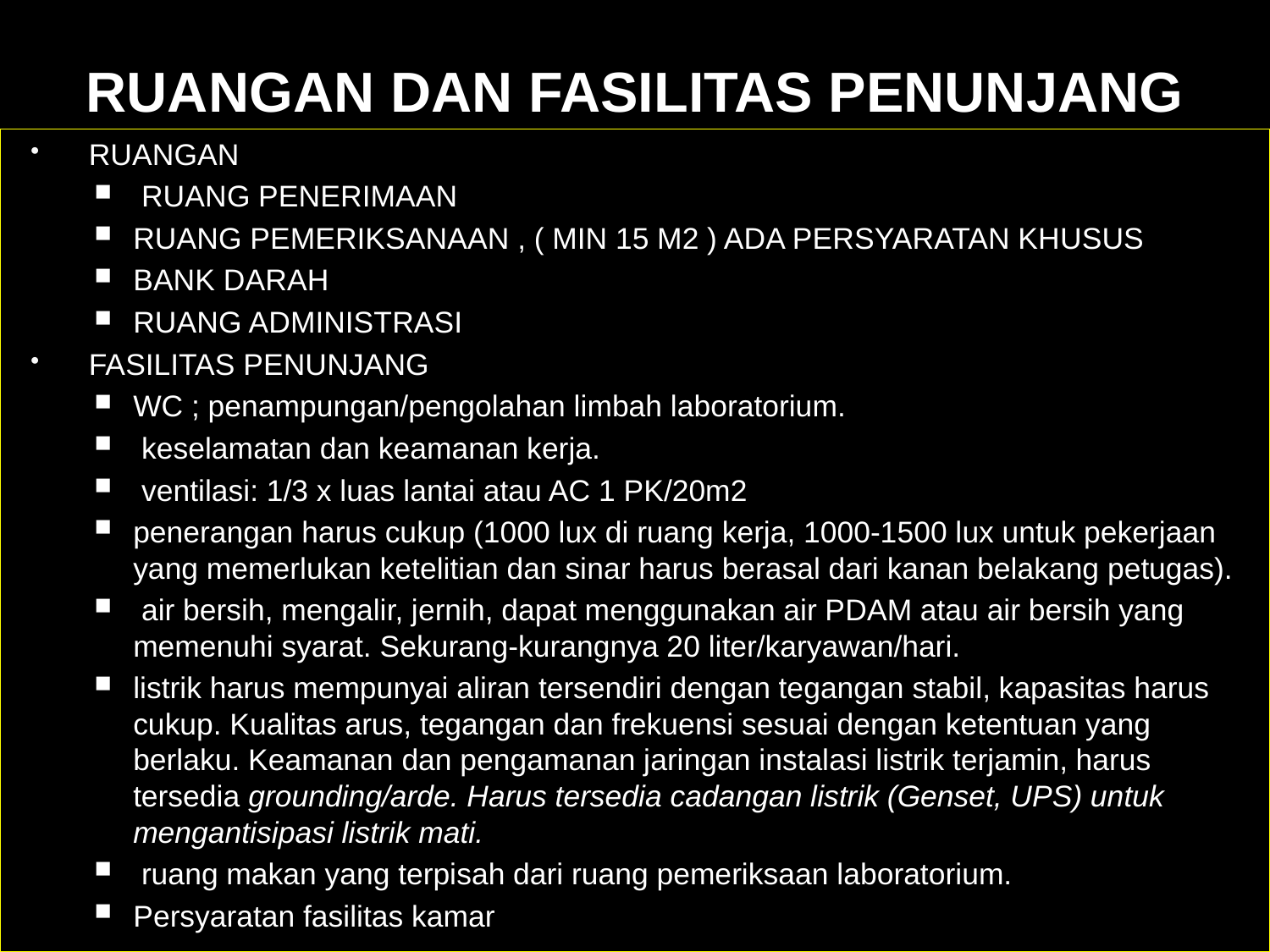

# RUANGAN DAN FASILITAS PENUNJANG
RUANGAN
 RUANG PENERIMAAN
RUANG PEMERIKSANAAN , ( MIN 15 M2 ) ADA PERSYARATAN KHUSUS
BANK DARAH
RUANG ADMINISTRASI
FASILITAS PENUNJANG
WC ; penampungan/pengolahan limbah laboratorium.
 keselamatan dan keamanan kerja.
 ventilasi: 1/3 x luas lantai atau AC 1 PK/20m2
penerangan harus cukup (1000 lux di ruang kerja, 1000-1500 lux untuk pekerjaan yang memerlukan ketelitian dan sinar harus berasal dari kanan belakang petugas).
 air bersih, mengalir, jernih, dapat menggunakan air PDAM atau air bersih yang memenuhi syarat. Sekurang-kurangnya 20 liter/karyawan/hari.
listrik harus mempunyai aliran tersendiri dengan tegangan stabil, kapasitas harus cukup. Kualitas arus, tegangan dan frekuensi sesuai dengan ketentuan yang berlaku. Keamanan dan pengamanan jaringan instalasi listrik terjamin, harus tersedia grounding/arde. Harus tersedia cadangan listrik (Genset, UPS) untuk mengantisipasi listrik mati.
 ruang makan yang terpisah dari ruang pemeriksaan laboratorium.
Persyaratan fasilitas kamar